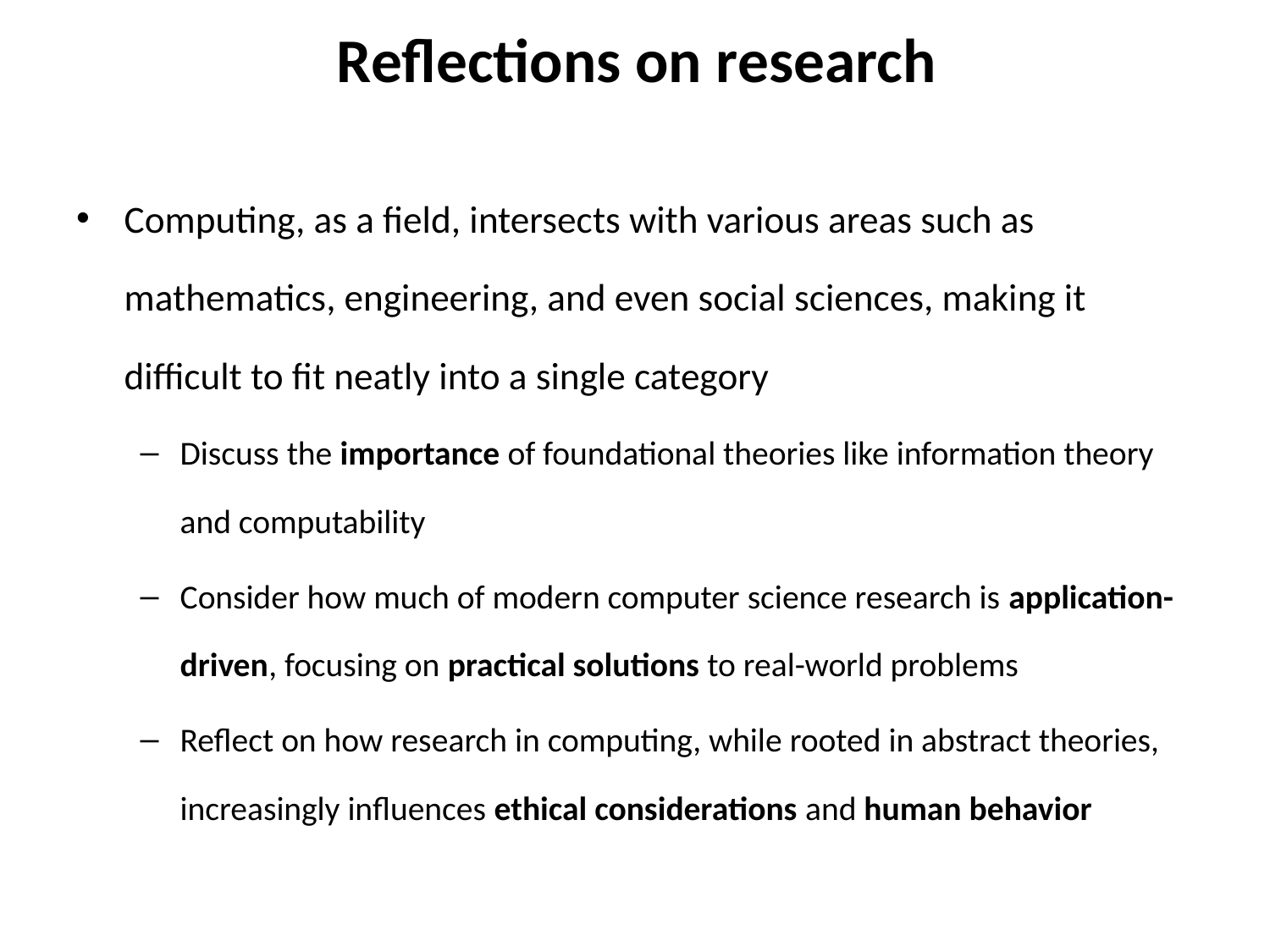

# Reflections on research
Computing, as a field, intersects with various areas such as mathematics, engineering, and even social sciences, making it difficult to fit neatly into a single category
Discuss the importance of foundational theories like information theory and computability
Consider how much of modern computer science research is application-driven, focusing on practical solutions to real-world problems
Reflect on how research in computing, while rooted in abstract theories, increasingly influences ethical considerations and human behavior